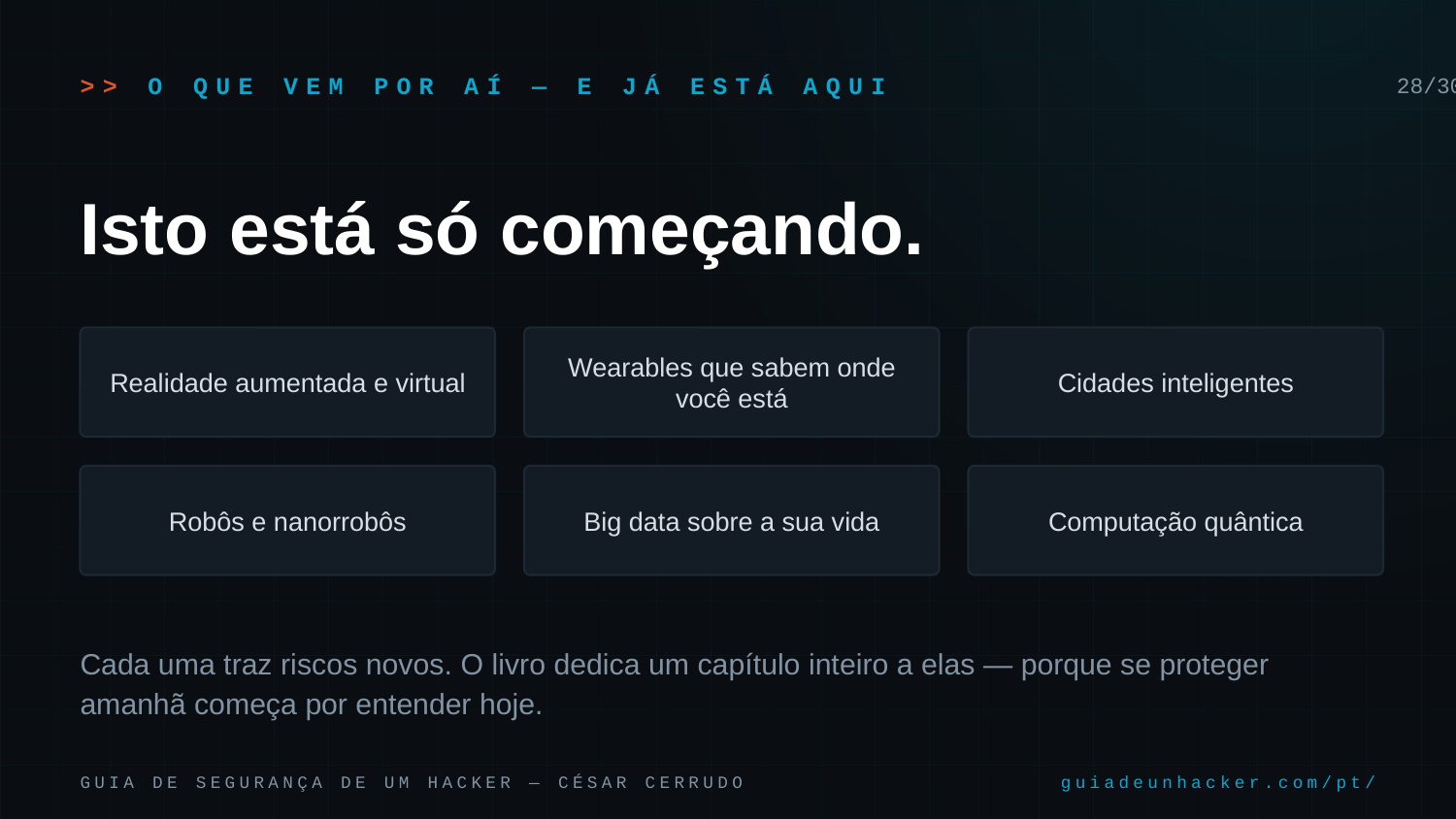

>> O QUE VEM POR AÍ — E JÁ ESTÁ AQUI
28/30
Isto está só começando.

Realidade aumentada e virtual
Wearables que sabem onde você está
Cidades inteligentes

Robôs e nanorrobôs
Big data sobre a sua vida
Computação quântica
Cada uma traz riscos novos. O livro dedica um capítulo inteiro a elas — porque se proteger amanhã começa por entender hoje.
GUIA DE SEGURANÇA DE UM HACKER — CÉSAR CERRUDO
guiadeunhacker.com/pt/